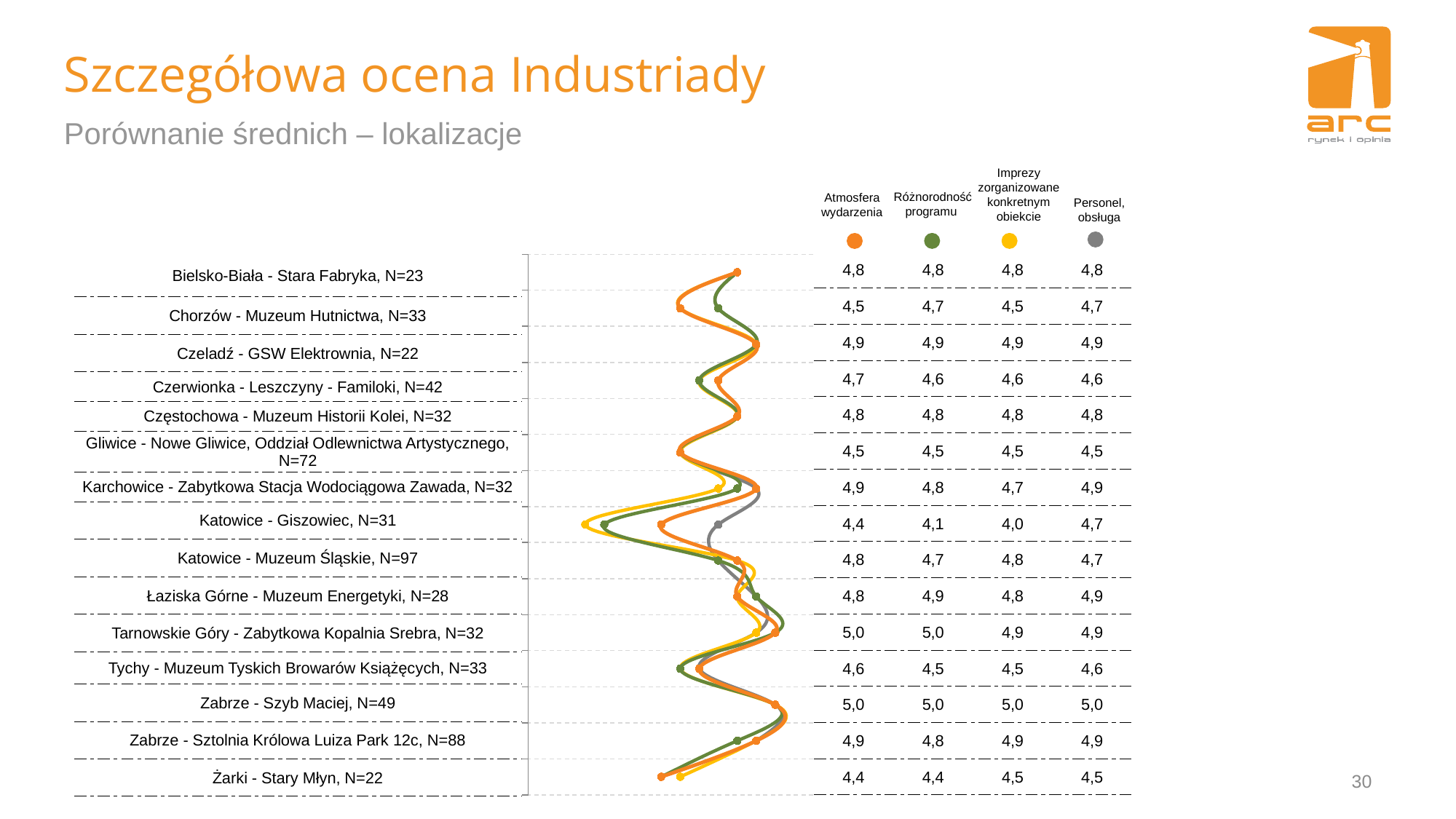

# Szczegółowa ocena Industriady
Porównanie średnich – lokalizacje
Imprezy zorganizowane konkretnym obiekcie
Różnorodność programu
Atmosfera wydarzenia
Personel, obsługa

### Chart

| Category | Atmosfera wydarzenia | Ocena różnorodności programu i wydarzeń  | Ocena imprez zorganizowanych w tym konkretnym obiekcie, miejscu | Ocena personelu, obsługi, w tym osób pomagających przy systemie transportu |
|---|---|---|---|---|
| 4,8 | 4,8 | 4,8 | 4,8 |
| --- | --- | --- | --- |
| 4,5 | 4,7 | 4,5 | 4,7 |
| 4,9 | 4,9 | 4,9 | 4,9 |
| 4,7 | 4,6 | 4,6 | 4,6 |
| 4,8 | 4,8 | 4,8 | 4,8 |
| 4,5 | 4,5 | 4,5 | 4,5 |
| 4,9 | 4,8 | 4,7 | 4,9 |
| 4,4 | 4,1 | 4,0 | 4,7 |
| 4,8 | 4,7 | 4,8 | 4,7 |
| 4,8 | 4,9 | 4,8 | 4,9 |
| 5,0 | 5,0 | 4,9 | 4,9 |
| 4,6 | 4,5 | 4,5 | 4,6 |
| 5,0 | 5,0 | 5,0 | 5,0 |
| 4,9 | 4,8 | 4,9 | 4,9 |
| 4,4 | 4,4 | 4,5 | 4,5 |
| Bielsko-Biała - Stara Fabryka, N=23 |
| --- |
| Chorzów - Muzeum Hutnictwa, N=33 |
| Czeladź - GSW Elektrownia, N=22 |
| Czerwionka - Leszczyny - Familoki, N=42 |
| Częstochowa - Muzeum Historii Kolei, N=32 |
| Gliwice - Nowe Gliwice, Oddział Odlewnictwa Artystycznego, N=72 |
| Karchowice - Zabytkowa Stacja Wodociągowa Zawada, N=32 |
| Katowice - Giszowiec, N=31 |
| Katowice - Muzeum Śląskie, N=97 |
| Łaziska Górne - Muzeum Energetyki, N=28 |
| Tarnowskie Góry - Zabytkowa Kopalnia Srebra, N=32 |
| Tychy - Muzeum Tyskich Browarów Książęcych, N=33 |
| Zabrze - Szyb Maciej, N=49 |
| Zabrze - Sztolnia Królowa Luiza Park 12c, N=88 |
| Żarki - Stary Młyn, N=22 |
30